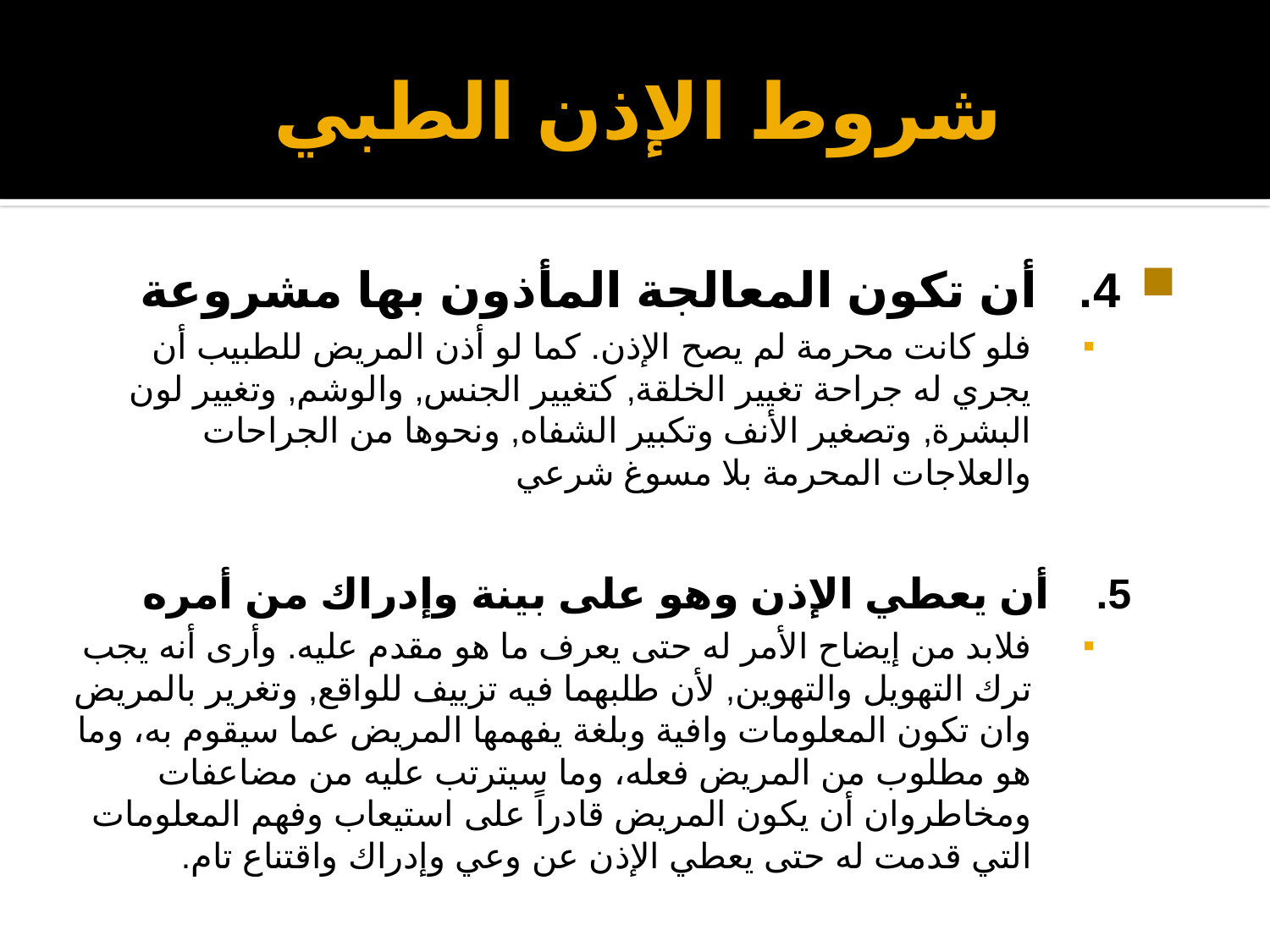

# شروط الإذن الطبي
 4.   أن تكون المعالجة المأذون بها مشروعة
فلو كانت محرمة لم يصح الإذن. كما لو أذن المريض للطبيب أن يجري له جراحة تغيير الخلقة, كتغيير الجنس, والوشم, وتغيير لون البشرة, وتصغير الأنف وتكبير الشفاه, ونحوها من الجراحات والعلاجات المحرمة بلا مسوغ شرعي

5.    أن يعطي الإذن وهو على بينة وإدراك من أمره
فلابد من إيضاح الأمر له حتى يعرف ما هو مقدم عليه. وأرى أنه يجب ترك التهويل والتهوين, لأن طلبهما فيه تزييف للواقع, وتغرير بالمريض وان تكون المعلومات وافية وبلغة يفهمها المريض عما سيقوم به، وما هو مطلوب من المريض فعله، وما سيترتب عليه من مضاعفات ومخاطروان أن يكون المريض قادراً على استيعاب وفهم المعلومات التي قدمت له حتى يعطي الإذن عن وعي وإدراك واقتناع تام.